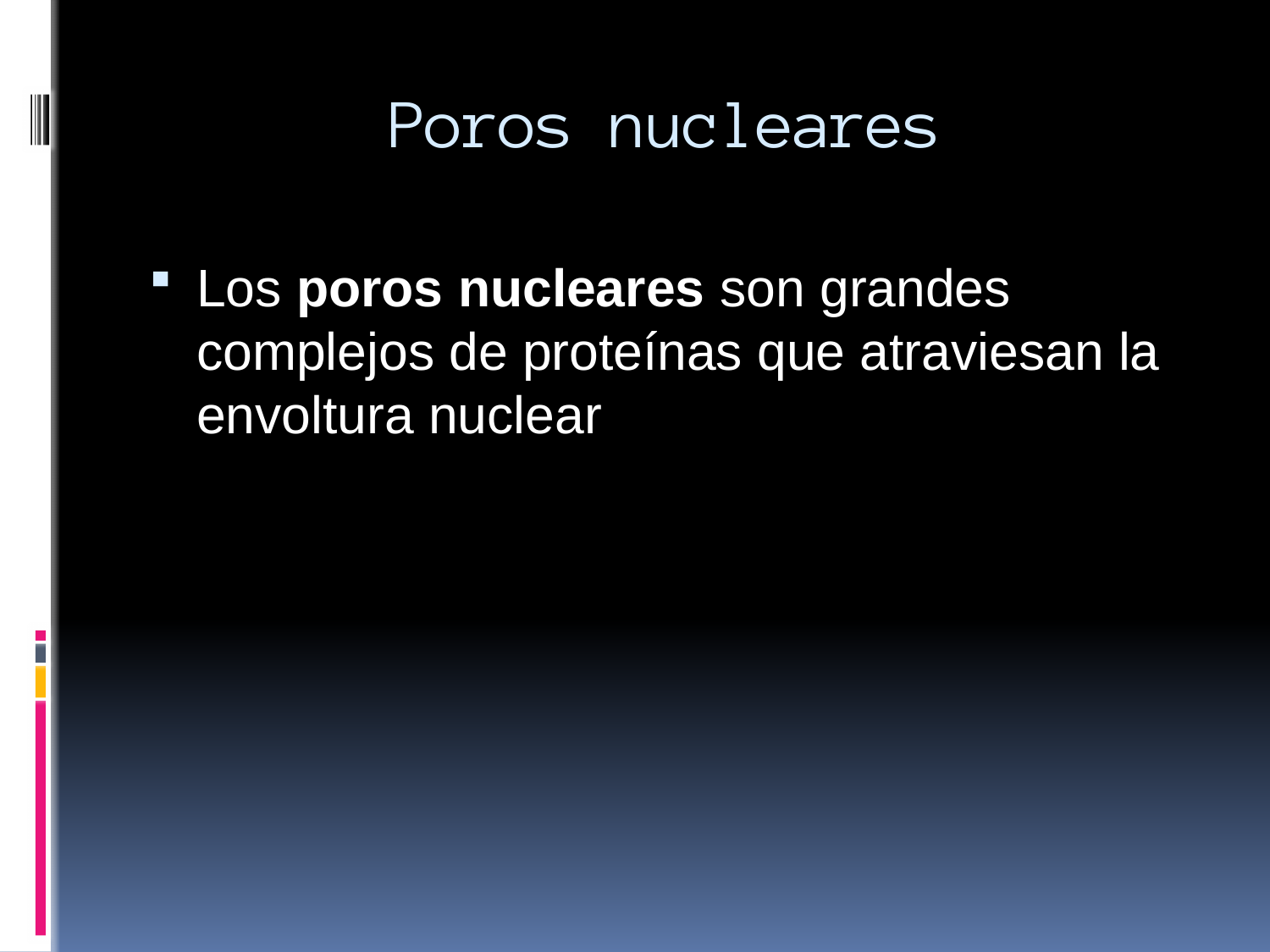

# Poros nucleares
Los poros nucleares son grandes complejos de proteínas que atraviesan la envoltura nuclear